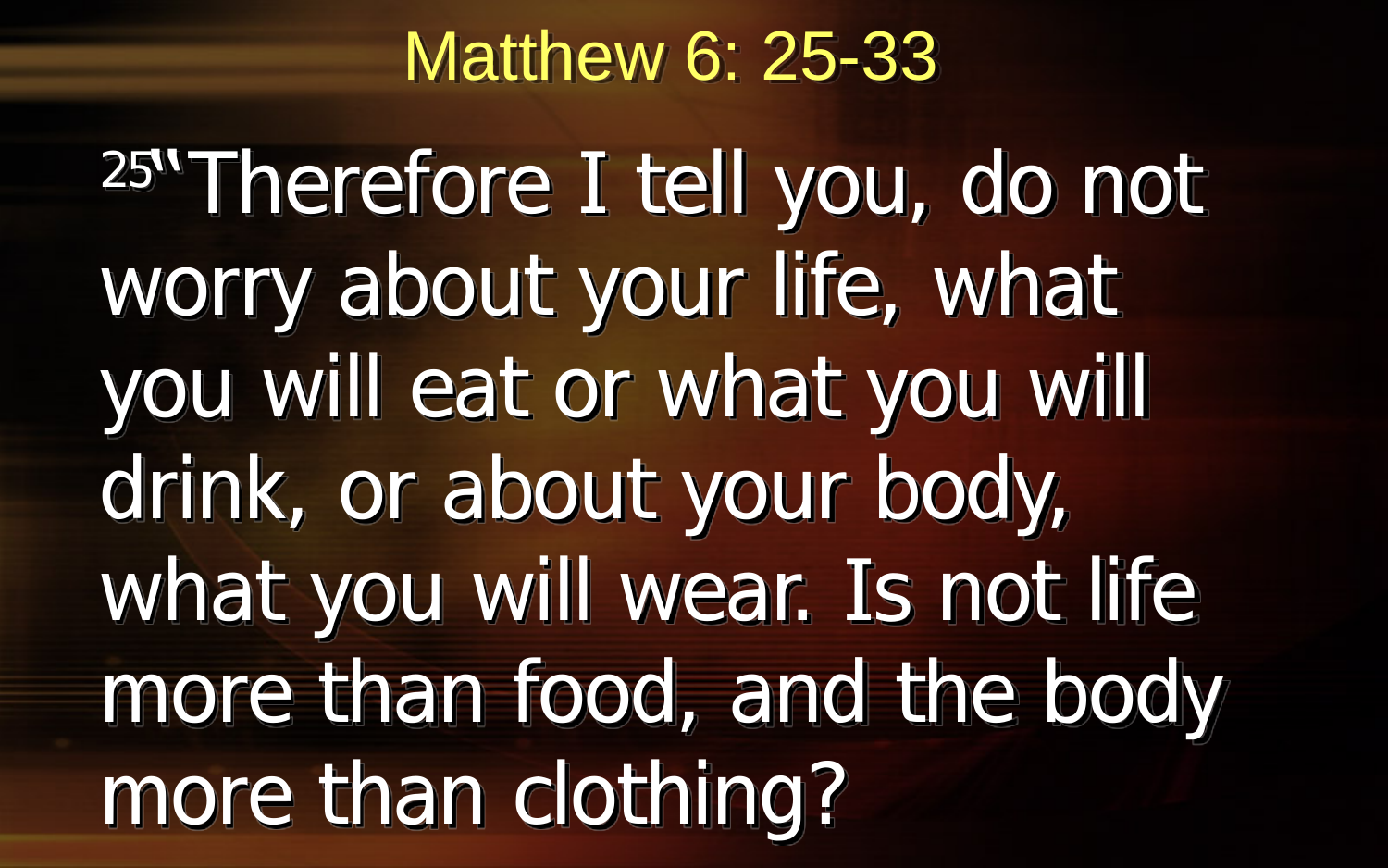

# Matthew 6: 25-33
	25“Therefore I tell you, do not worry about your life, what you will eat or what you will drink, or about your body, what you will wear. Is not life more than food, and the body more than clothing?